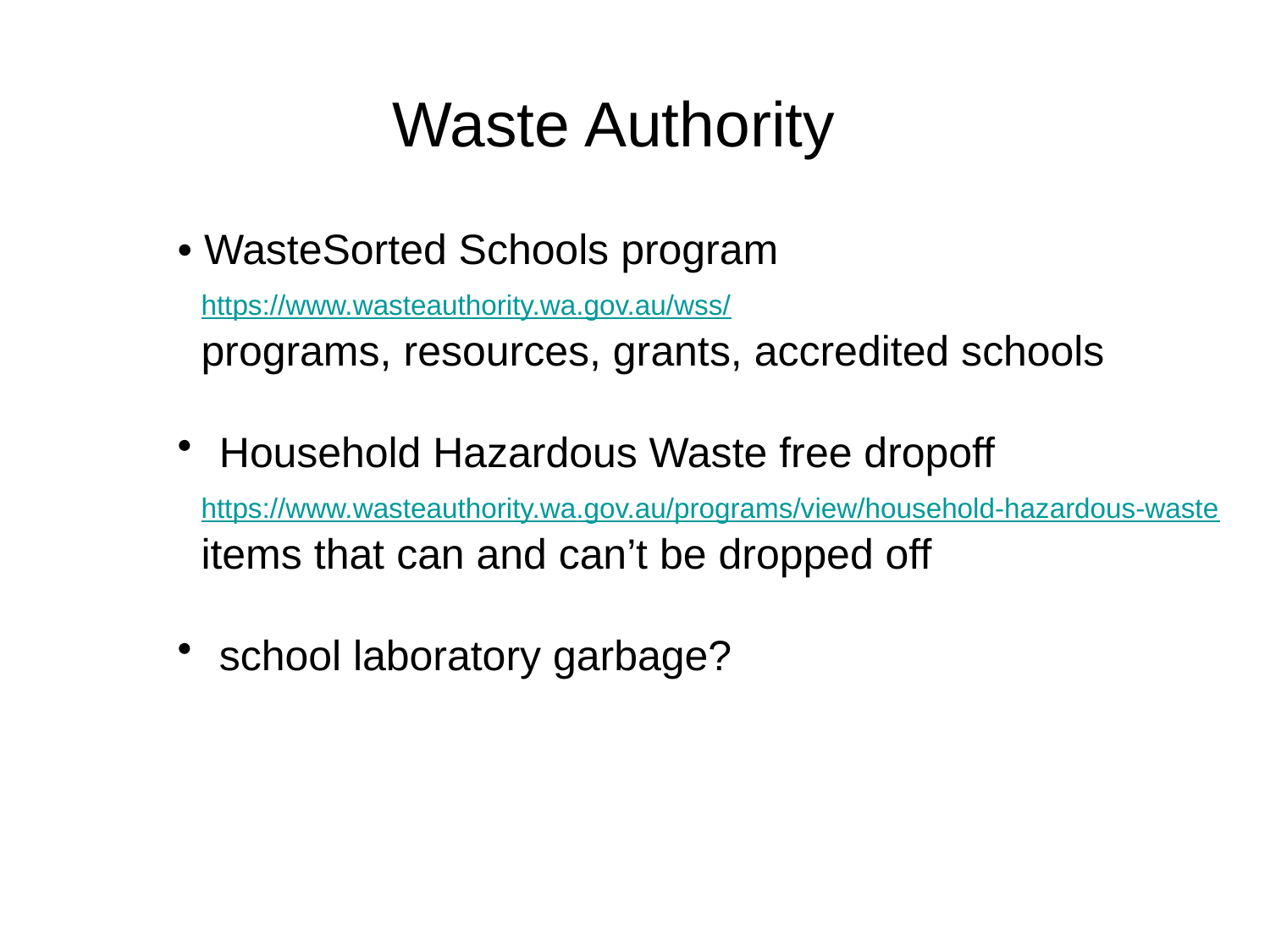

# Waste Authority
• WasteSorted Schools program
  https://www.wasteauthority.wa.gov.au/wss/
  programs, resources, grants, accredited schools

 Household Hazardous Waste free dropoff
  https://www.wasteauthority.wa.gov.au/programs/view/household-hazardous-waste
  items that can and can’t be dropped off

 school laboratory garbage?